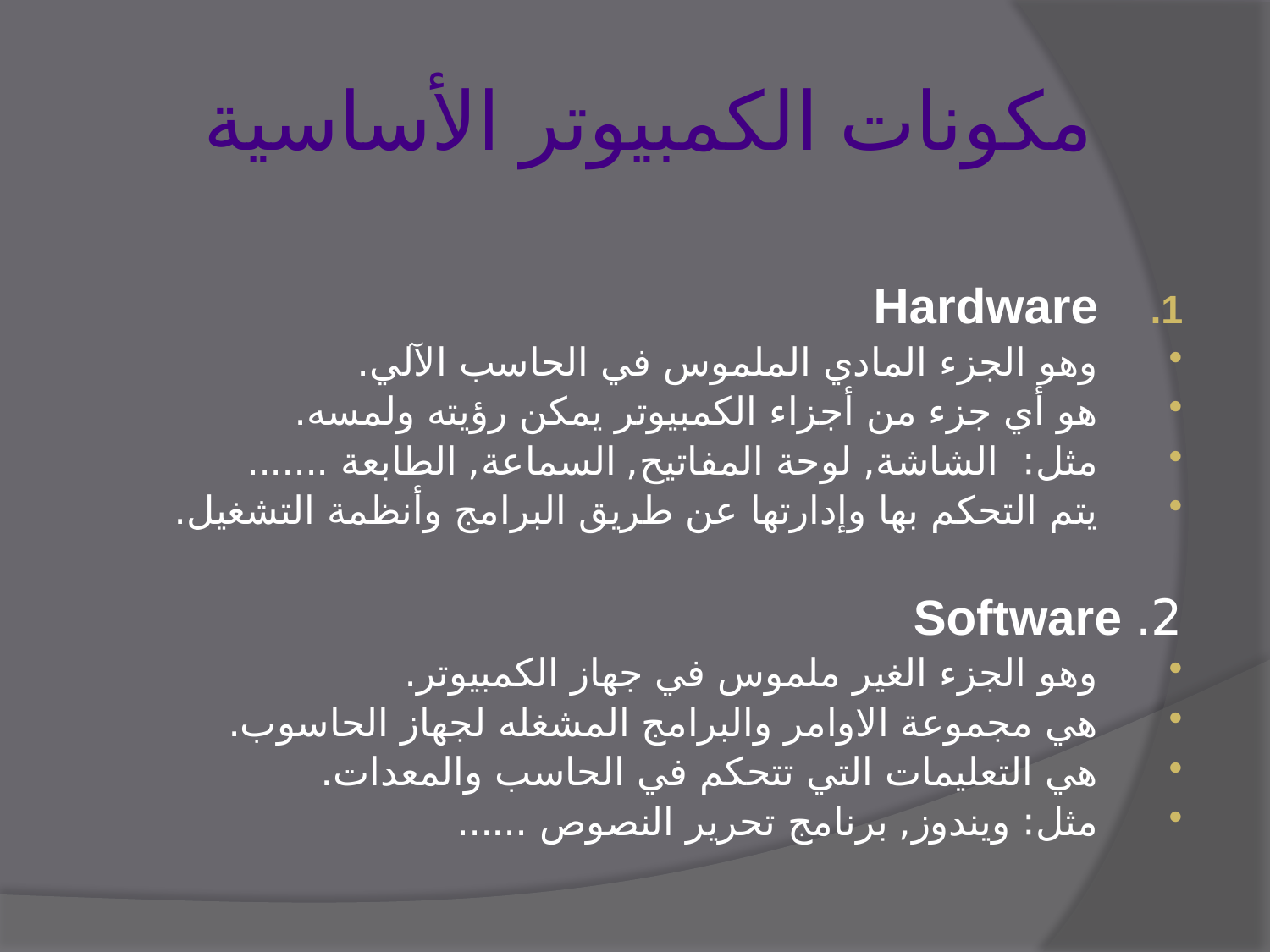

# مكونات الكمبيوتر الأساسية
Hardware
وهو الجزء المادي الملموس في الحاسب الآلي.
هو أي جزء من أجزاء الكمبيوتر يمكن رؤيته ولمسه.
مثل:  الشاشة, لوحة المفاتيح, السماعة, الطابعة .......
يتم التحكم بها وإدارتها عن طريق البرامج وأنظمة التشغيل.

2. Software
وهو الجزء الغير ملموس في جهاز الكمبيوتر.
هي مجموعة الاوامر والبرامج المشغله لجهاز الحاسوب.
هي التعليمات التي تتحكم في الحاسب والمعدات.
مثل: ويندوز, برنامج تحرير النصوص ......